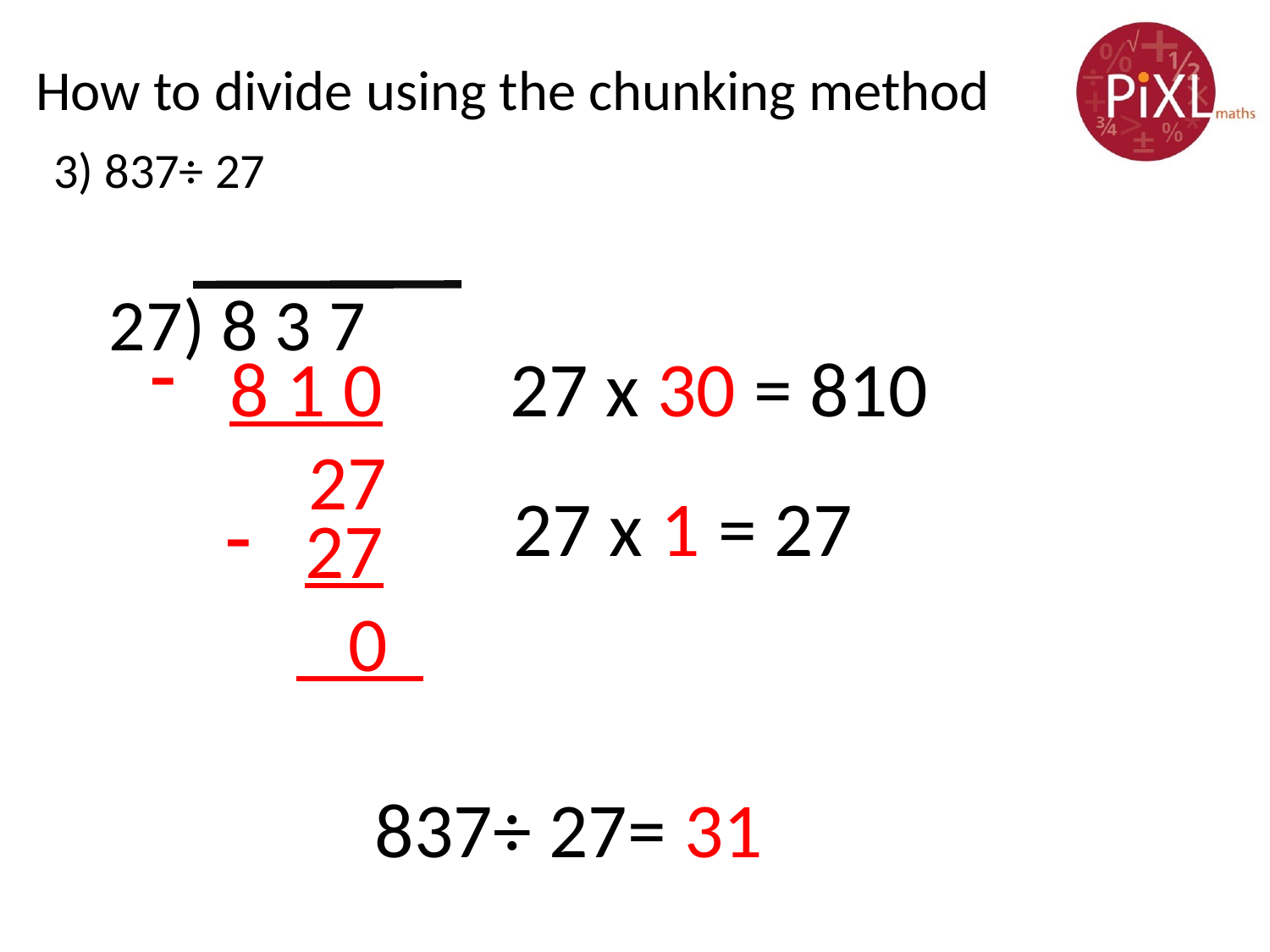

# How to divide using the chunking method
3) 837÷ 27

27) 8 3 7
8 1 0
         27
27 x 30 = 810
27 x 1 = 27
27
       0
837÷ 27= 31